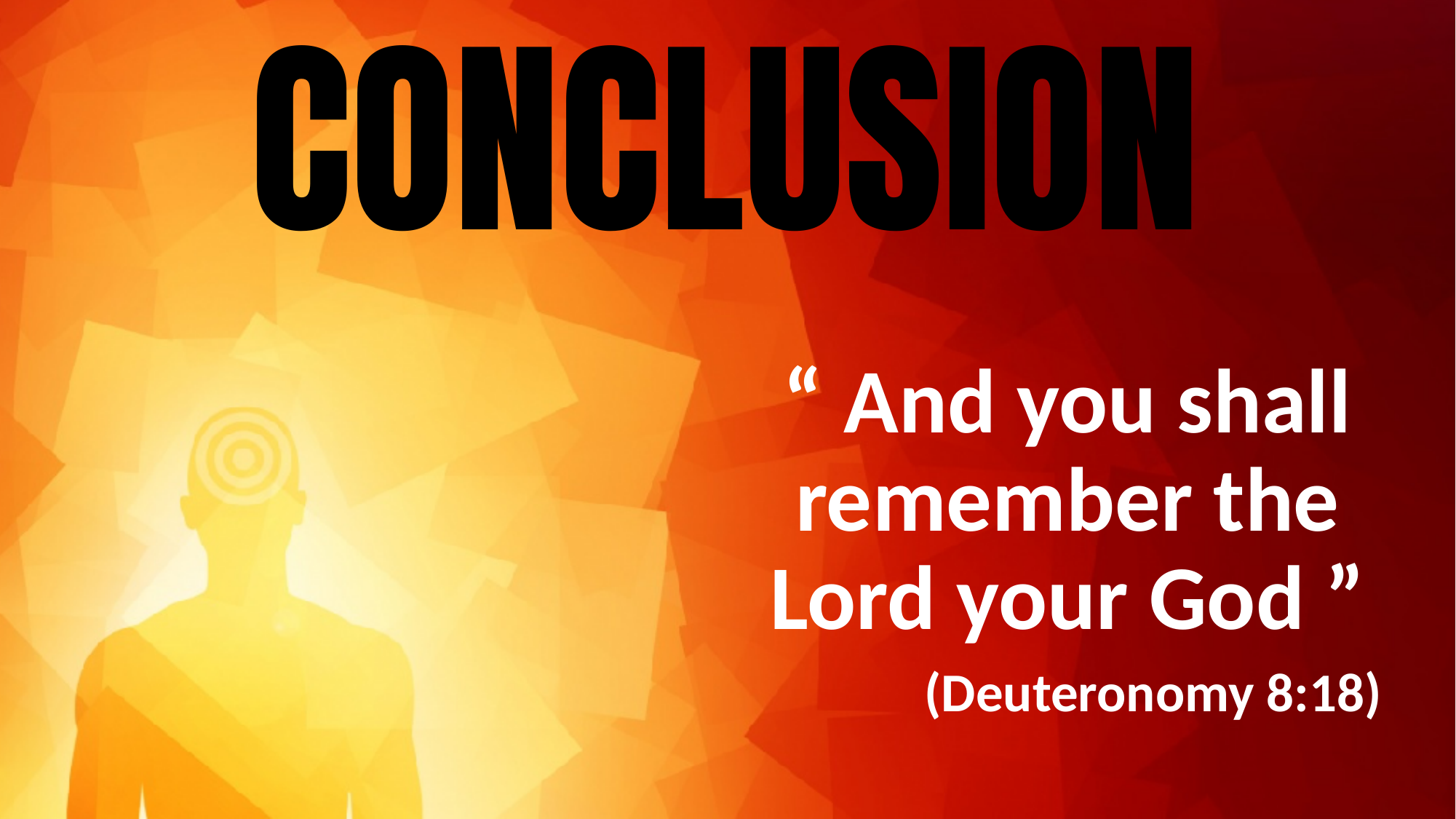

# Conclusion
“ And you shall remember the Lord your God ”
(Deuteronomy 8:18)